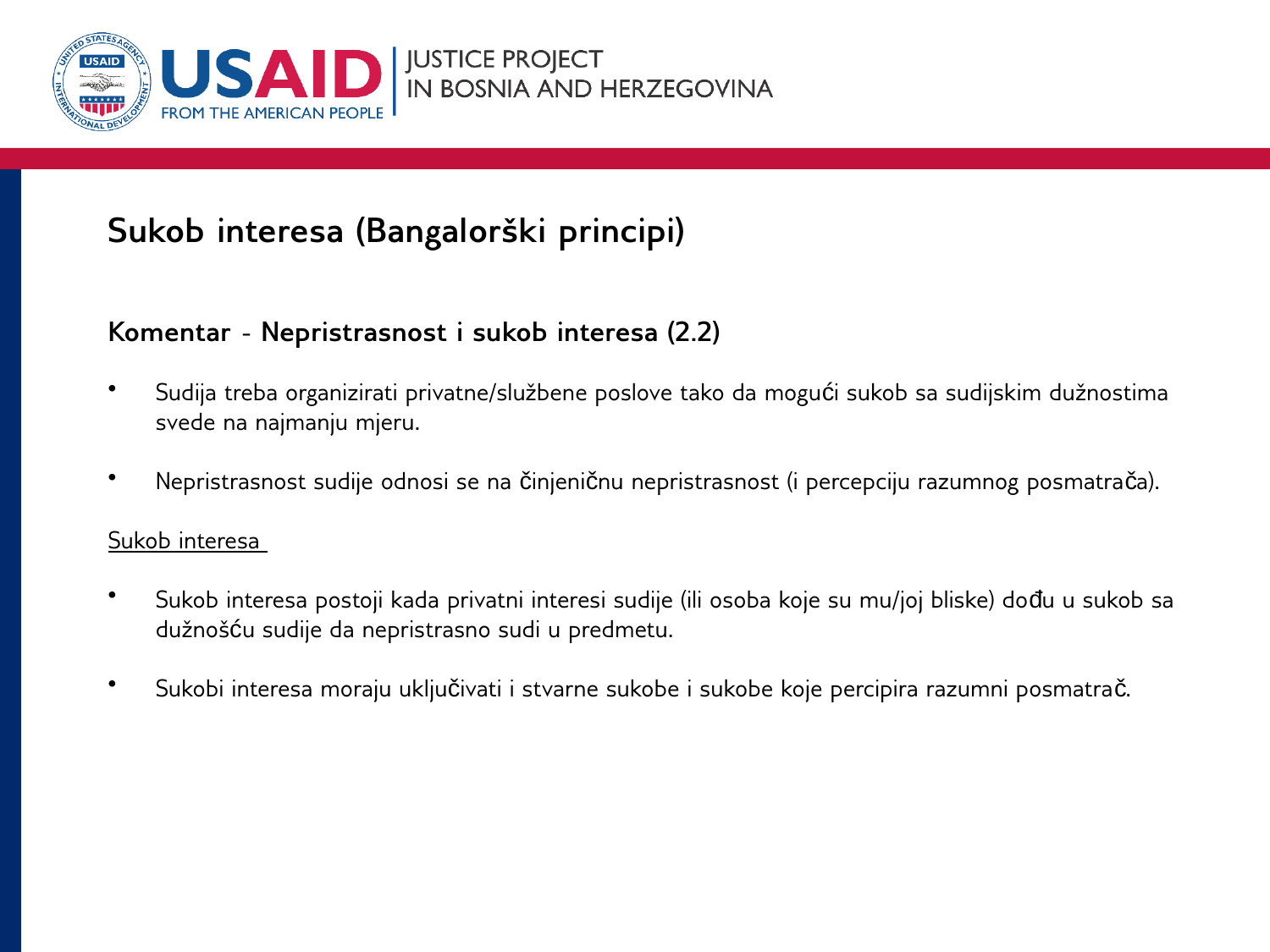

# Sukob interesa (Bangalorški principi)
Komentar - Nepristrasnost i sukob interesa (2.2)

Sudija treba organizirati privatne/službene poslove tako da mogući sukob sa sudijskim dužnostima svede na najmanju mjeru.

Nepristrasnost sudije odnosi se na činjeničnu nepristrasnost (i percepciju razumnog posmatrača).

Sukob interesa

Sukob interesa postoji kada privatni interesi sudije (ili osoba koje su mu/joj bliske) dođu u sukob sa dužnošću sudije da nepristrasno sudi u predmetu.

Sukobi interesa moraju uključivati i stvarne sukobe i sukobe koje percipira razumni posmatrač.